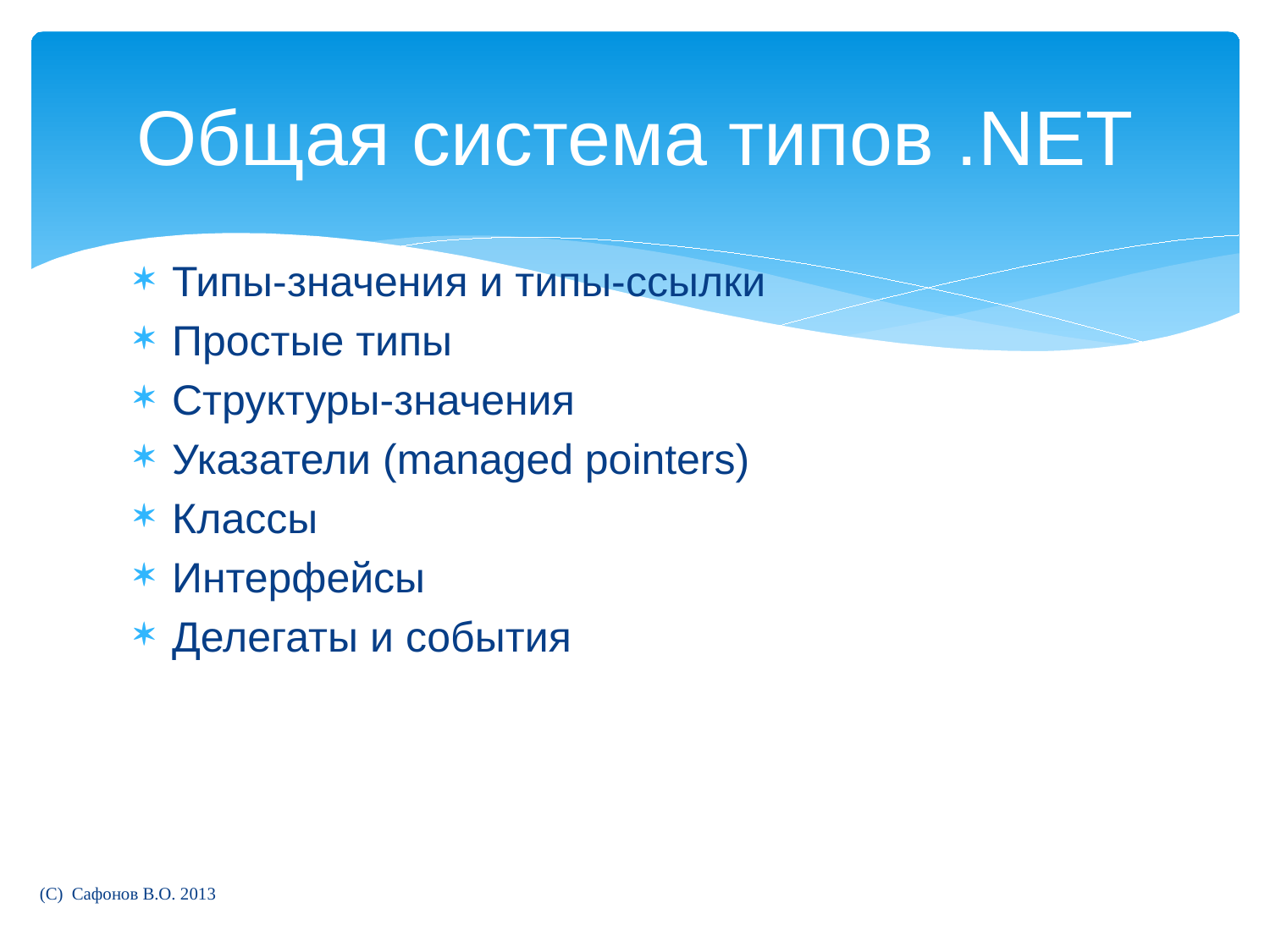

# Общая система типов .NET
Типы-значения и типы-ссылки
Простые типы
Структуры-значения
Указатели (managed pointers)
Классы
Интерфейсы
Делегаты и события
(C)  Сафонов В.О. 2013